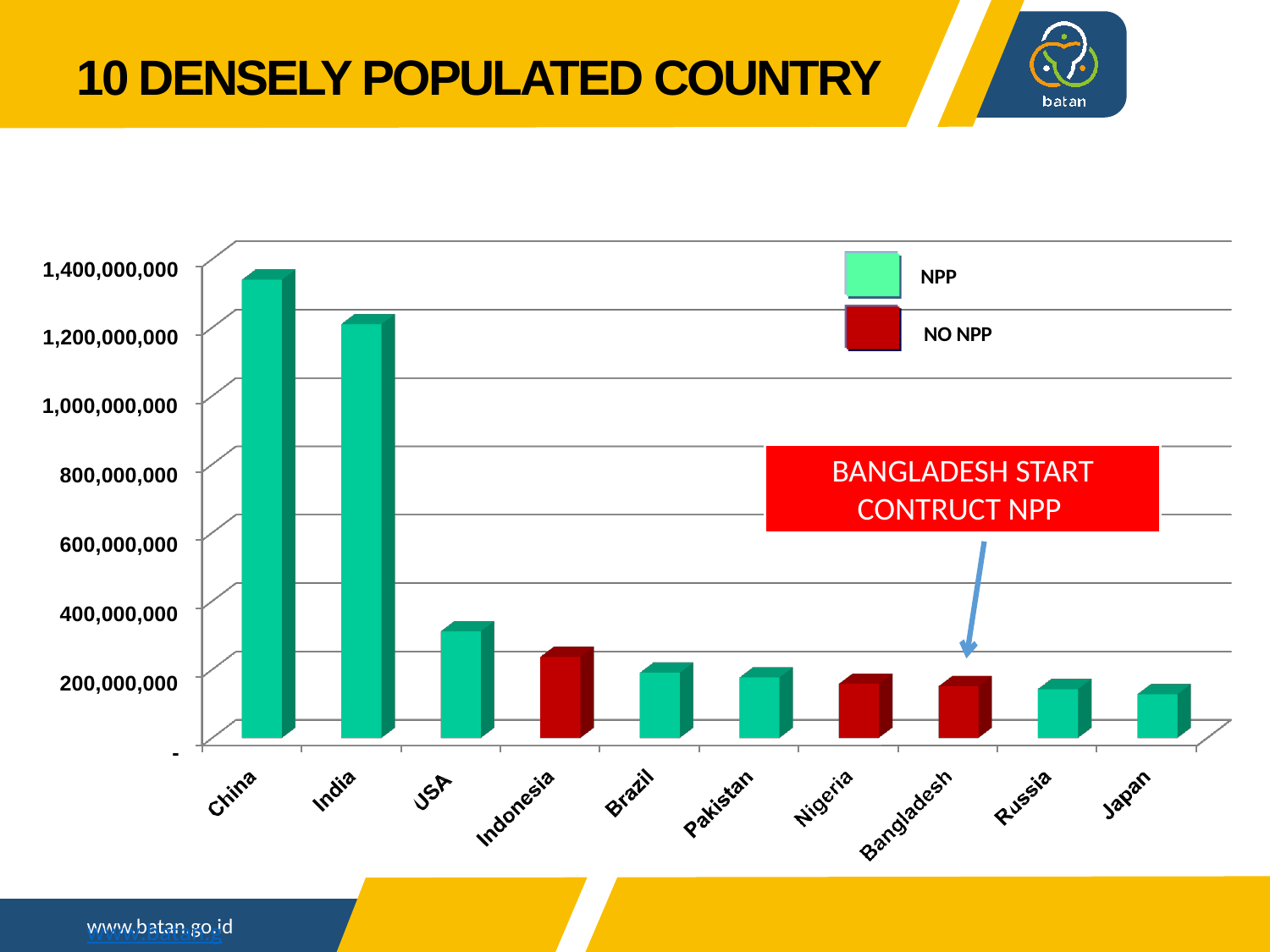

# 10 DENSELY POPULATED COUNTRY

1,400,000,000
NPP

NO NPP
1,200,000,000

1,000,000,000

800,000,000

600,000,000

400,000,000

200,000,000

-

BANGLADESH START CONTRUCT NPP

www.batan.go.id